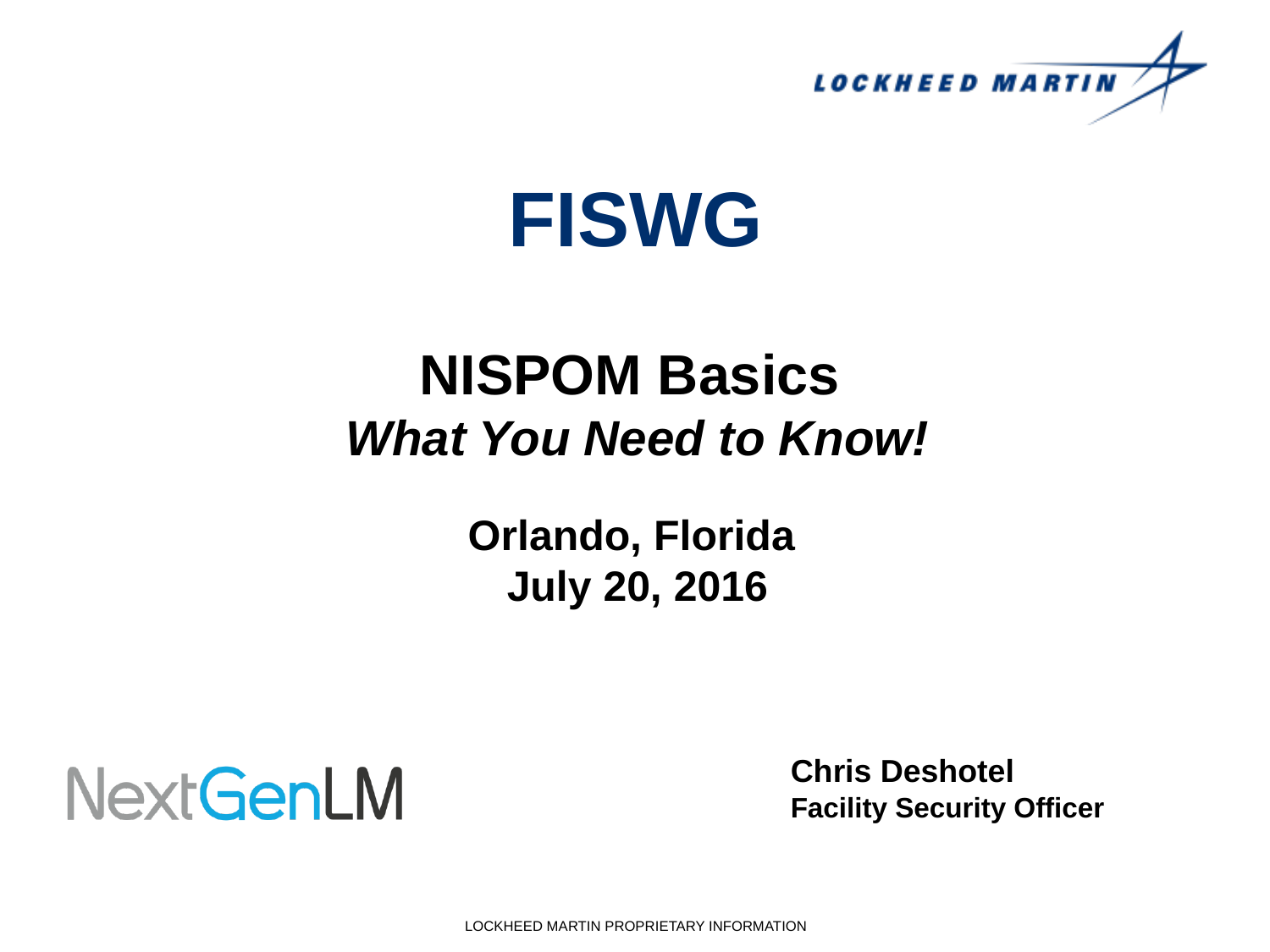

# FISWG
NISPOM Basics
What You Need to Know!
Orlando, Florida
July 20, 2016
Chris Deshotel
Facility Security Officer